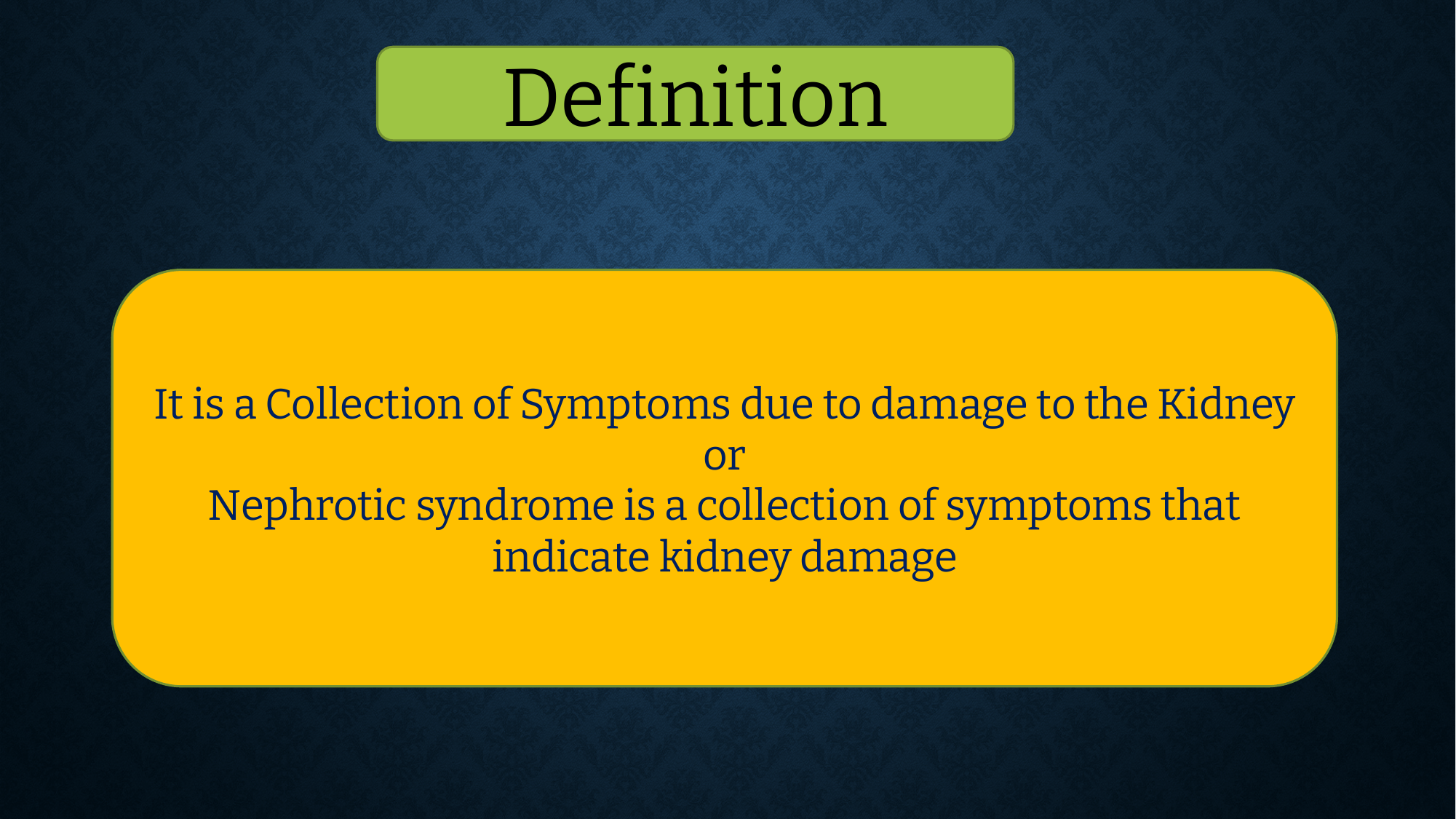

Definition
It is a Collection of Symptoms due to damage to the Kidney or
Nephrotic syndrome is a collection of symptoms that indicate kidney damage